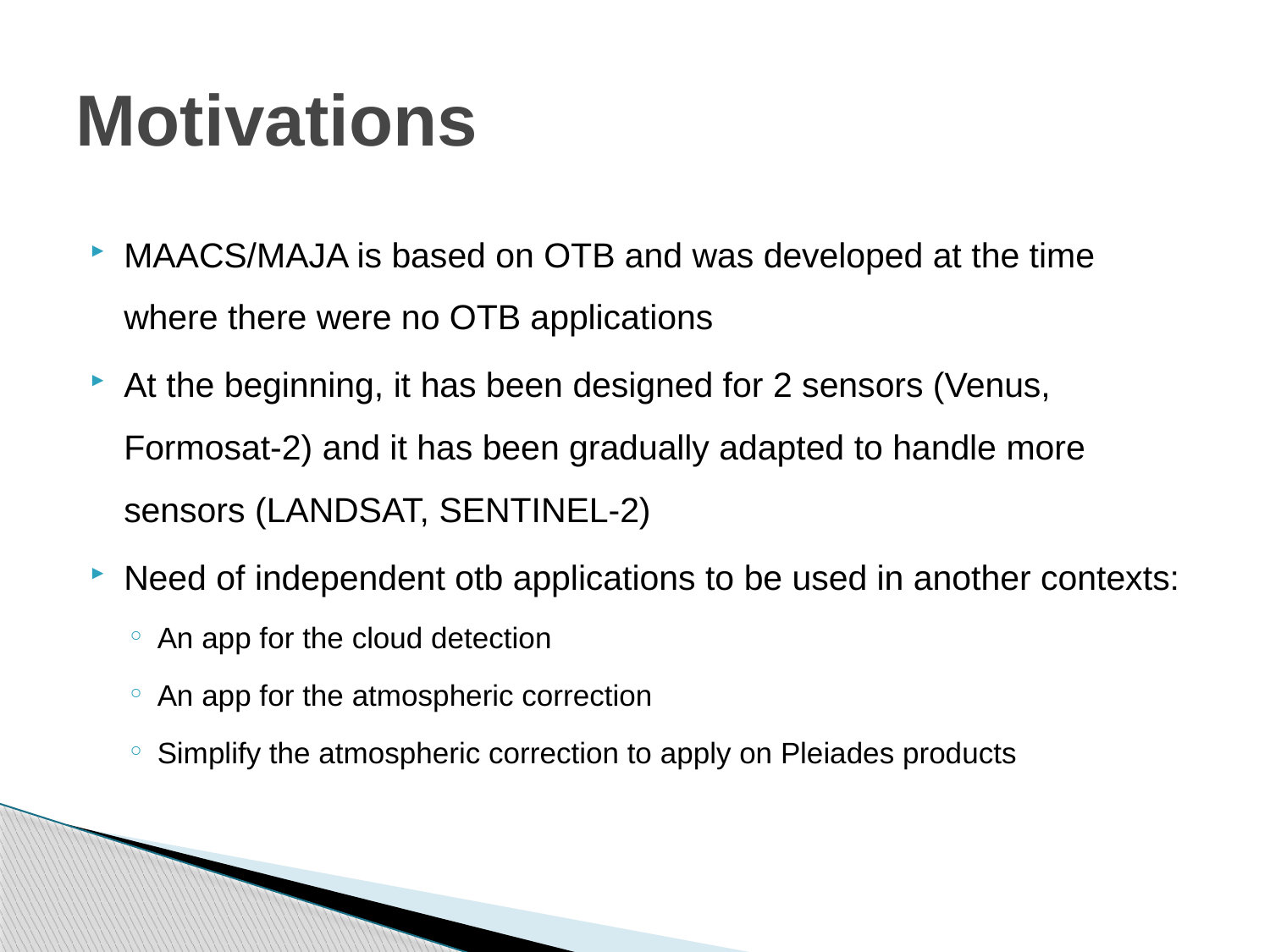

# Motivations
MAACS/MAJA is based on OTB and was developed at the time where there were no OTB applications
At the beginning, it has been designed for 2 sensors (Venus, Formosat-2) and it has been gradually adapted to handle more sensors (LANDSAT, SENTINEL-2)
Need of independent otb applications to be used in another contexts:
An app for the cloud detection
An app for the atmospheric correction
Simplify the atmospheric correction to apply on Pleiades products